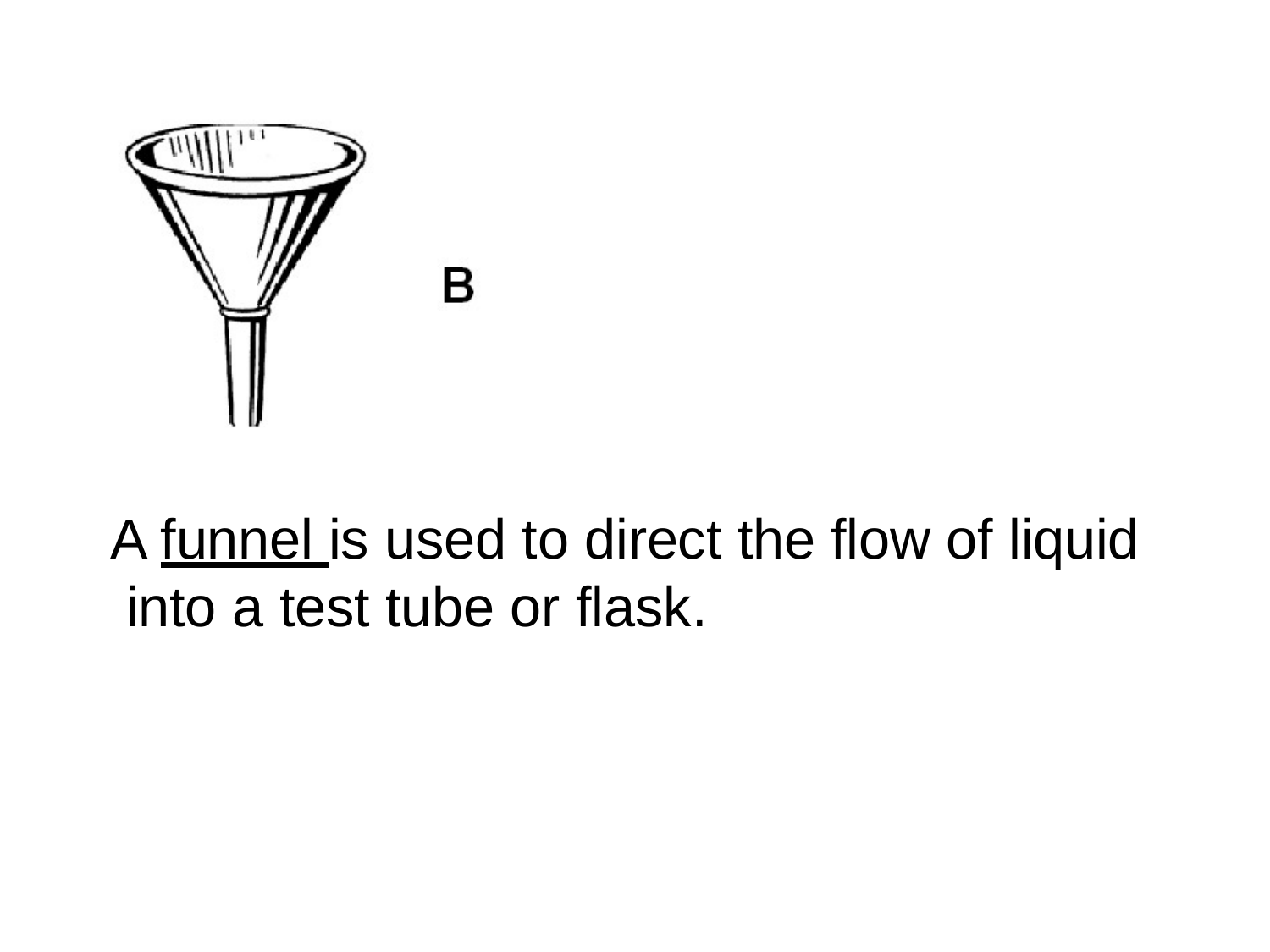

A funnel is used to direct the flow of liquid  into a test tube or flask.